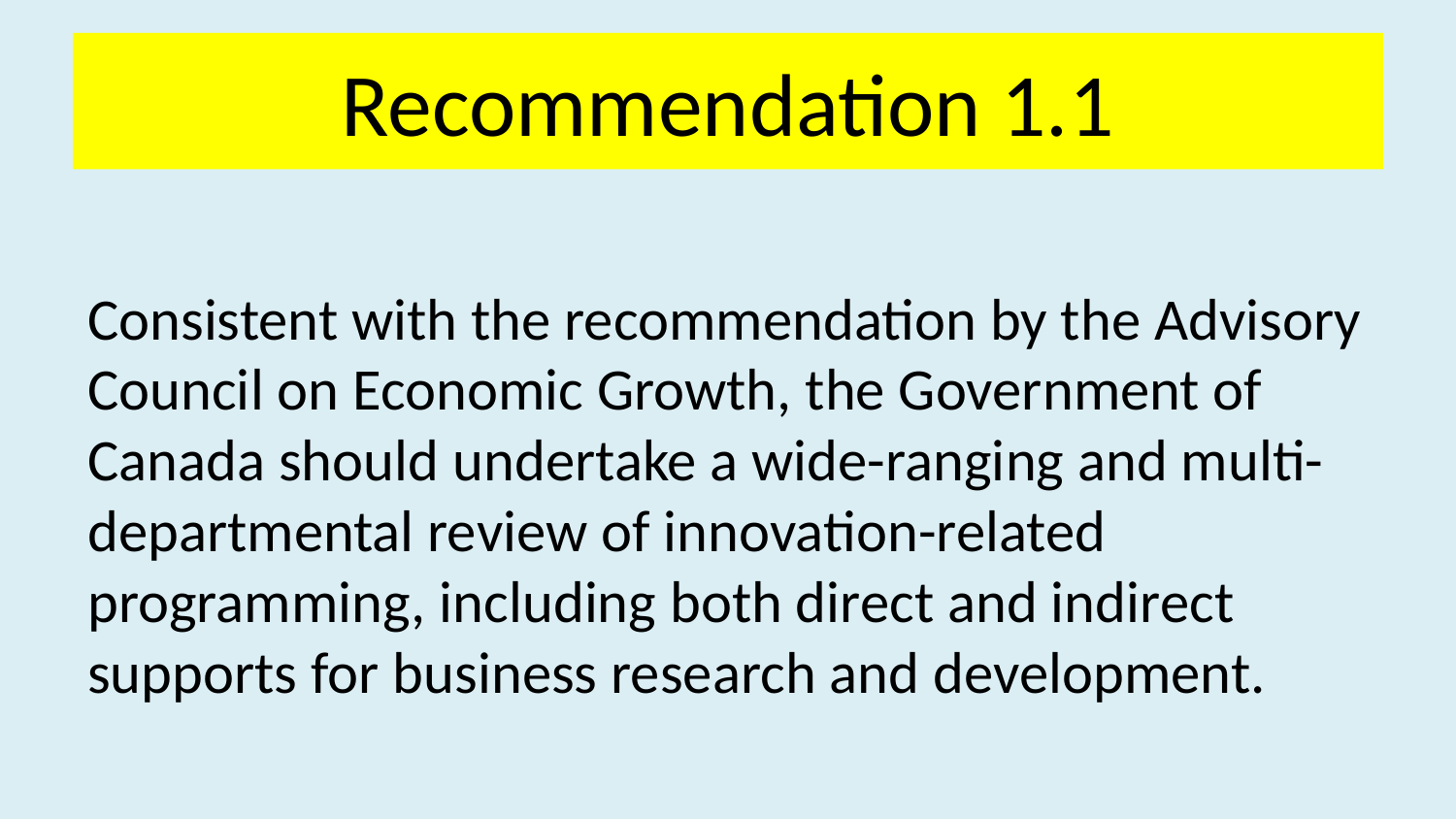

# Recommendation 1.1

Consistent with the recommendation by the Advisory Council on Economic Growth, the Government of Canada should undertake a wide-ranging and multi-departmental review of innovation-related programming, including both direct and indirect supports for business research and development.